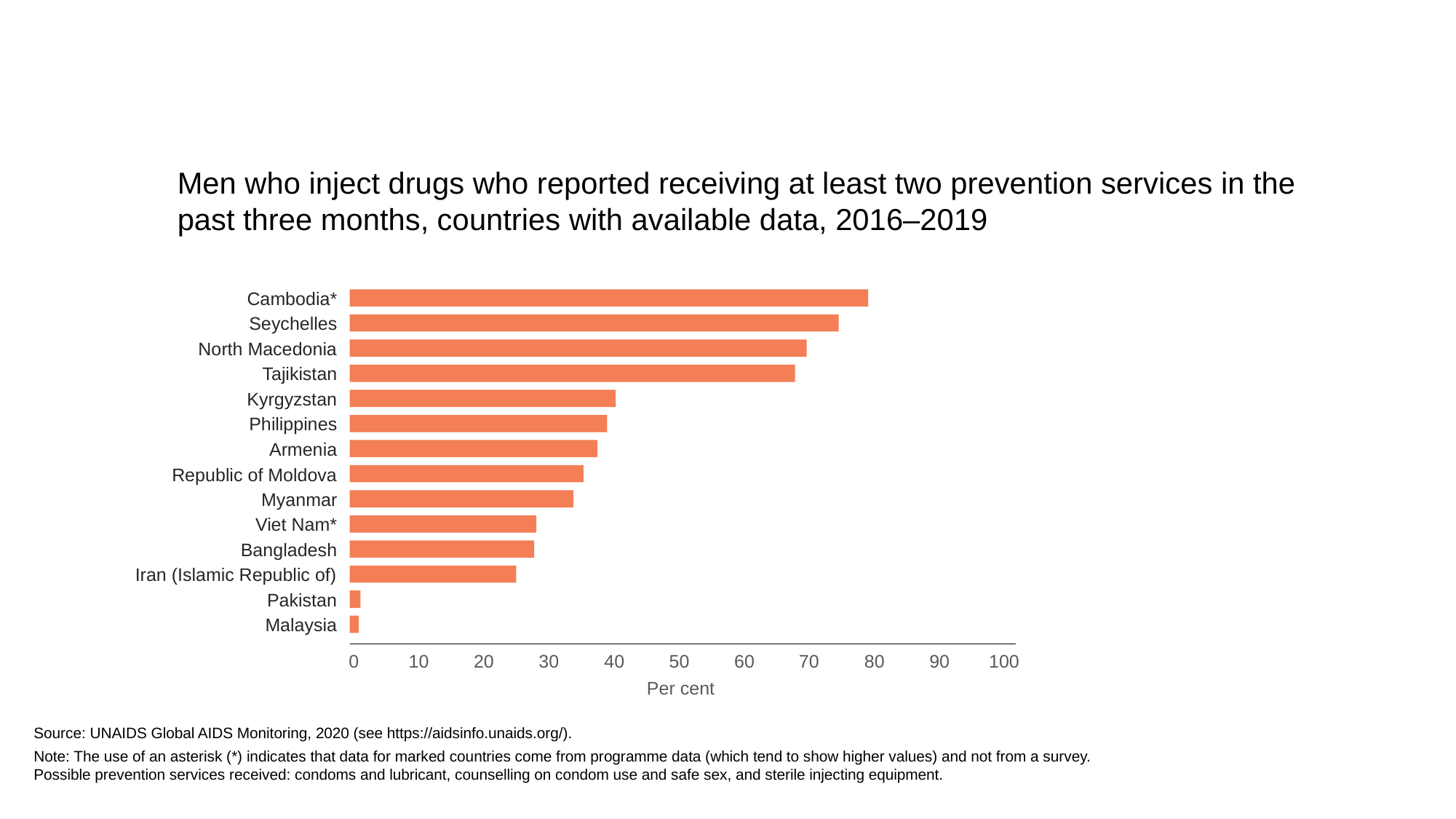

Men who inject drugs who reported receiving at least two prevention services in the
past three months, countries with available data, 2016–2019
Cambodia*

Seychelles

North Macedonia

Tajikistan

Kyrgyzstan

Philippines

Armenia

Republic of Moldova

Myanmar

Viet Nam*

Bangladesh

Iran (Islamic Republic of)

Pakistan

Malaysia

0
10
20
30
40
50
60
70
80
90
100
Per cent
Source: UNAIDS Global AIDS Monitoring, 2020 (see https://aidsinfo.unaids.org/).
Note: The use of an asterisk (*) indicates that data for marked countries come from programme data (which tend to show higher values) and not from a survey.
Possible prevention services received: condoms and lubricant, counselling on condom use and safe sex, and sterile injecting equipment.